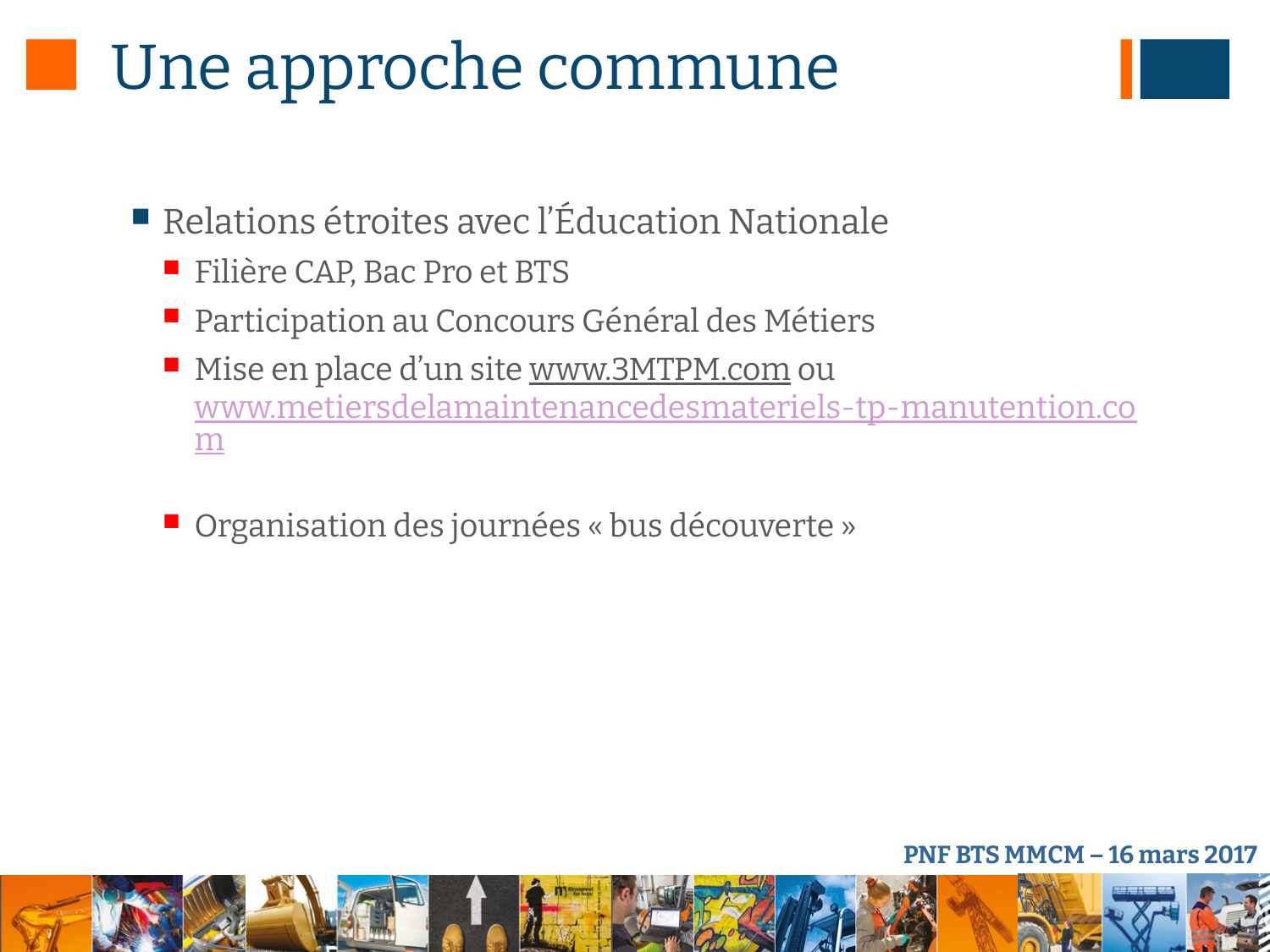

# Une approche commune
Relations étroites avec l’Éducation Nationale
Filière CAP, Bac Pro et BTS
Participation au Concours Général des Métiers
Mise en place d’un site www.3MTPM.com ou
www.metiersdelamaintenancedesmateriels-tp-manutention.com
Organisation des journées « bus découverte »